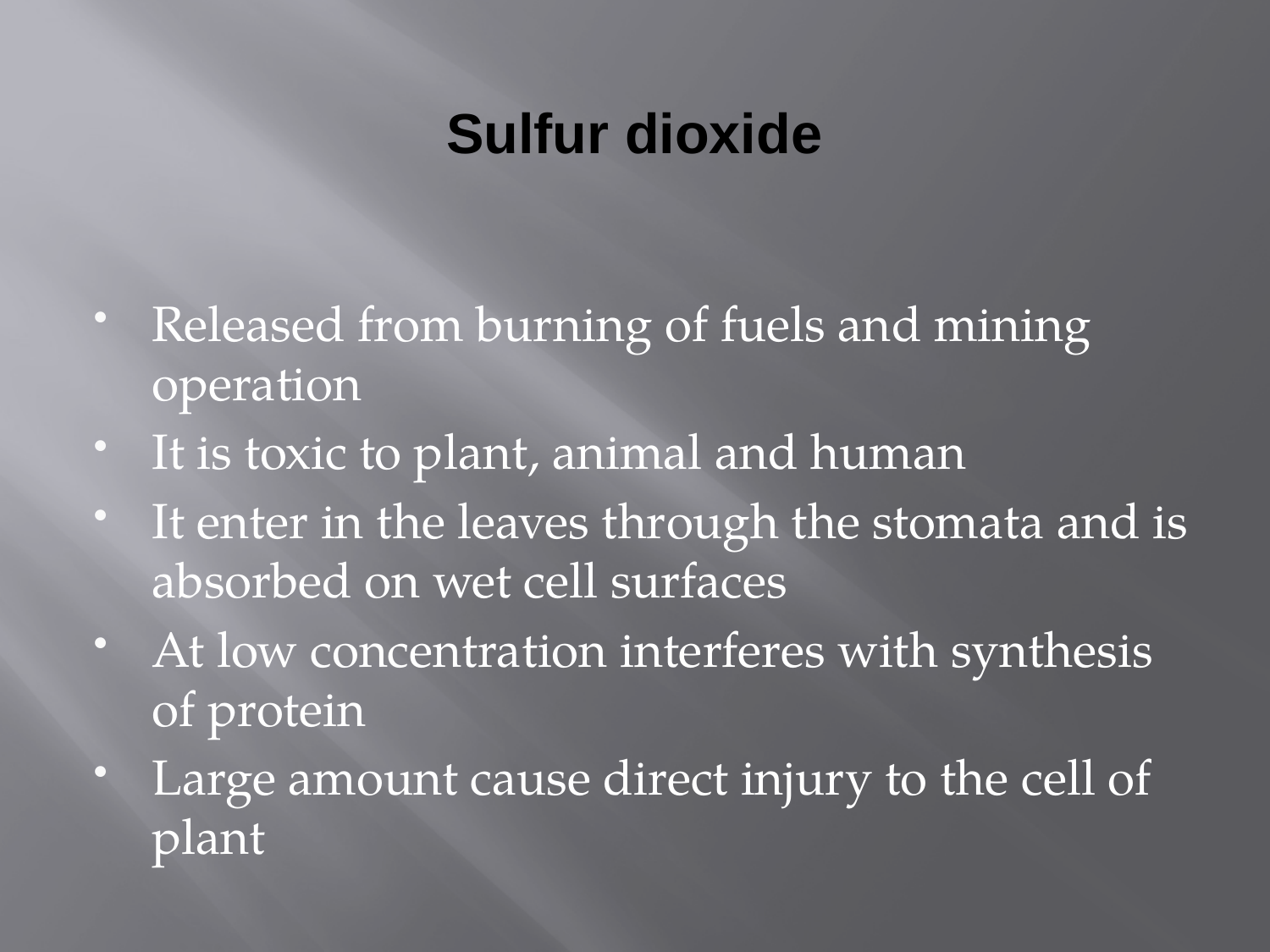

# Sulfur dioxide
Released from burning of fuels and mining operation
It is toxic to plant, animal and human
It enter in the leaves through the stomata and is absorbed on wet cell surfaces
At low concentration interferes with synthesis of protein
Large amount cause direct injury to the cell of plant